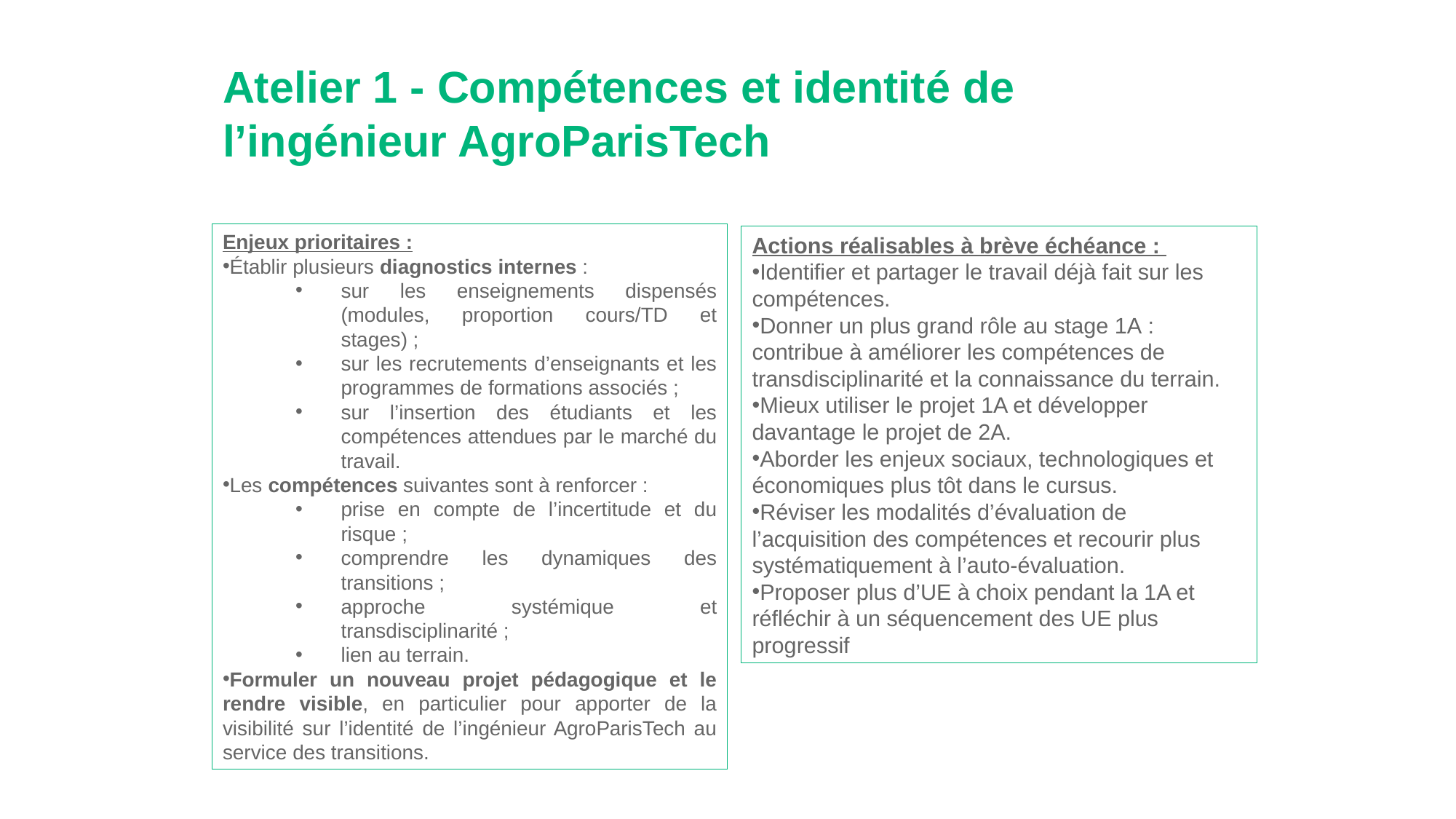

Atelier 1 - Compétences et identité de l’ingénieur AgroParisTech
Enjeux prioritaires :
Établir plusieurs diagnostics internes :
sur les enseignements dispensés (modules, proportion cours/TD et stages) ;
sur les recrutements d’enseignants et les programmes de formations associés ;
sur l’insertion des étudiants et les compétences attendues par le marché du travail.
Les compétences suivantes sont à renforcer :
prise en compte de l’incertitude et du risque ;
comprendre les dynamiques des transitions ;
approche systémique et transdisciplinarité ;
lien au terrain.
Formuler un nouveau projet pédagogique et le rendre visible, en particulier pour apporter de la visibilité sur l’identité de l’ingénieur AgroParisTech au service des transitions.
Actions réalisables à brève échéance :
Identifier et partager le travail déjà fait sur les compétences.
Donner un plus grand rôle au stage 1A : contribue à améliorer les compétences de transdisciplinarité et la connaissance du terrain.
Mieux utiliser le projet 1A et développer davantage le projet de 2A.
Aborder les enjeux sociaux, technologiques et économiques plus tôt dans le cursus.
Réviser les modalités d’évaluation de l’acquisition des compétences et recourir plus systématiquement à l’auto-évaluation.
Proposer plus d’UE à choix pendant la 1A et réfléchir à un séquencement des UE plus progressif